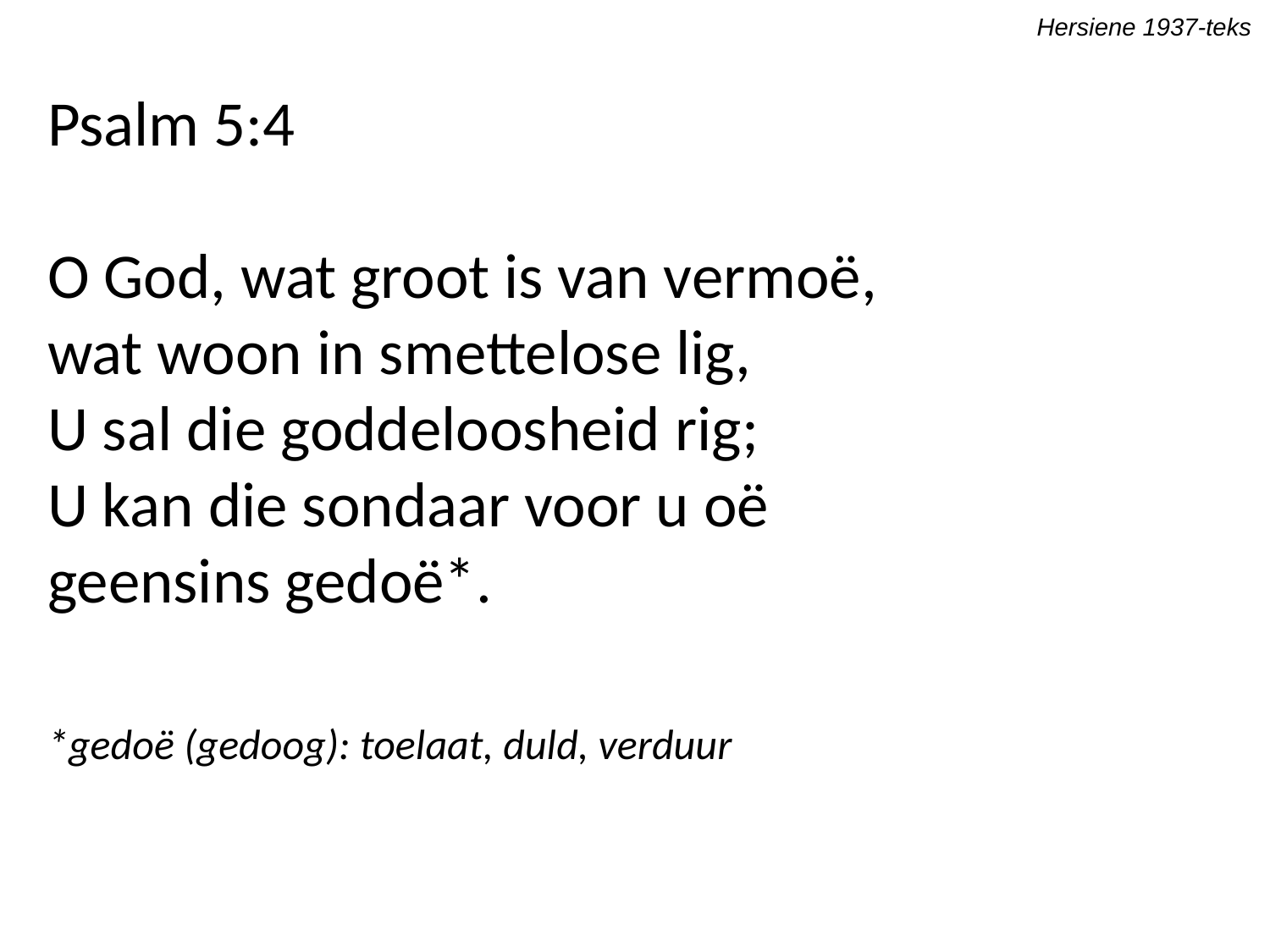

Hersiene 1937-teks
Psalm 5:4

O God, wat groot is van vermoë,
wat woon in smettelose lig,
U sal die goddeloosheid rig;
U kan die sondaar voor u oë
geensins gedoë*.

*gedoë (gedoog): toelaat, duld, verduur